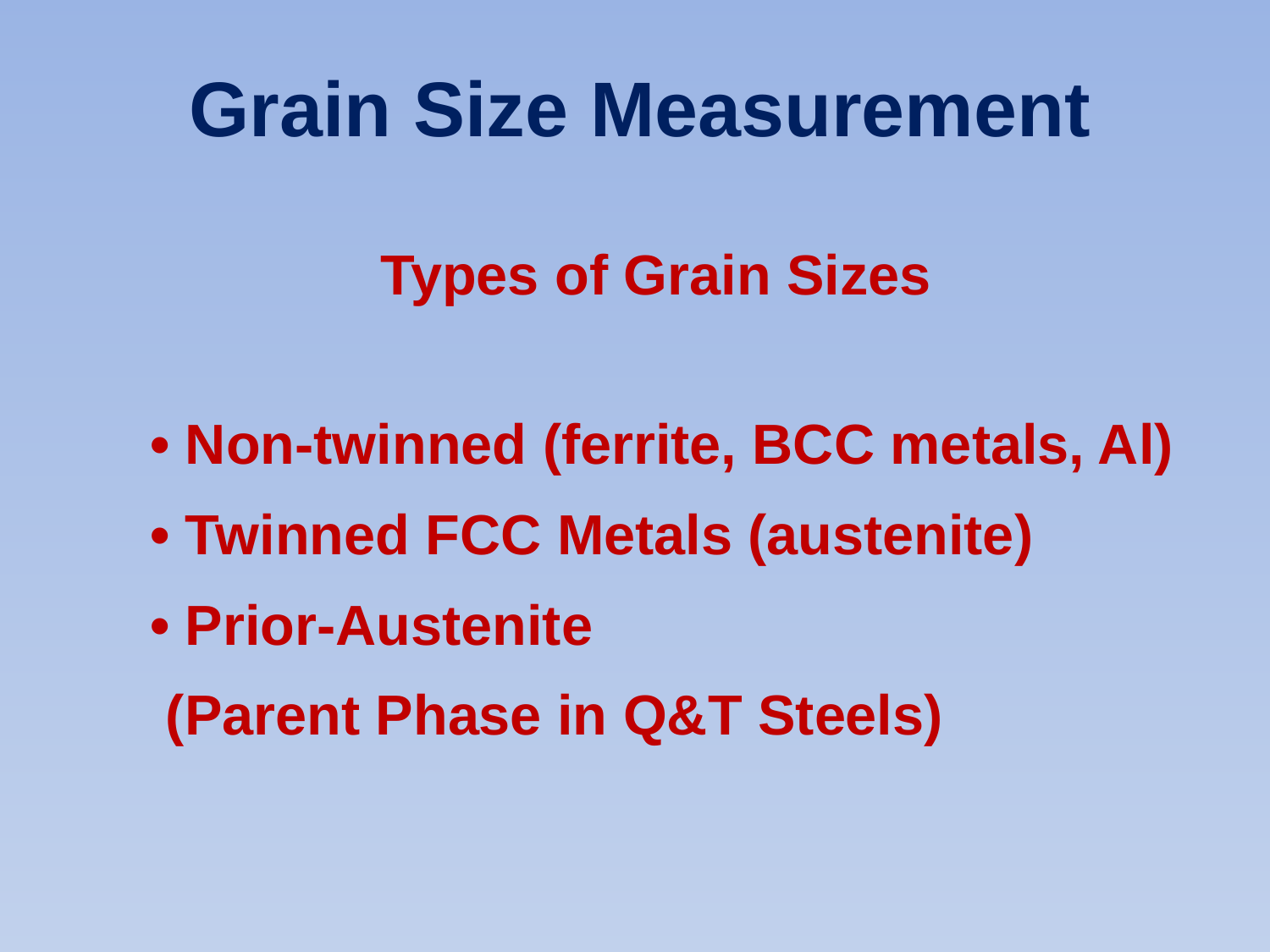

Grain Size Measurement
Types of Grain Sizes
• Non-twinned (ferrite, BCC metals, Al)
• Twinned FCC Metals (austenite)
• Prior-Austenite
 (Parent Phase in Q&T Steels)